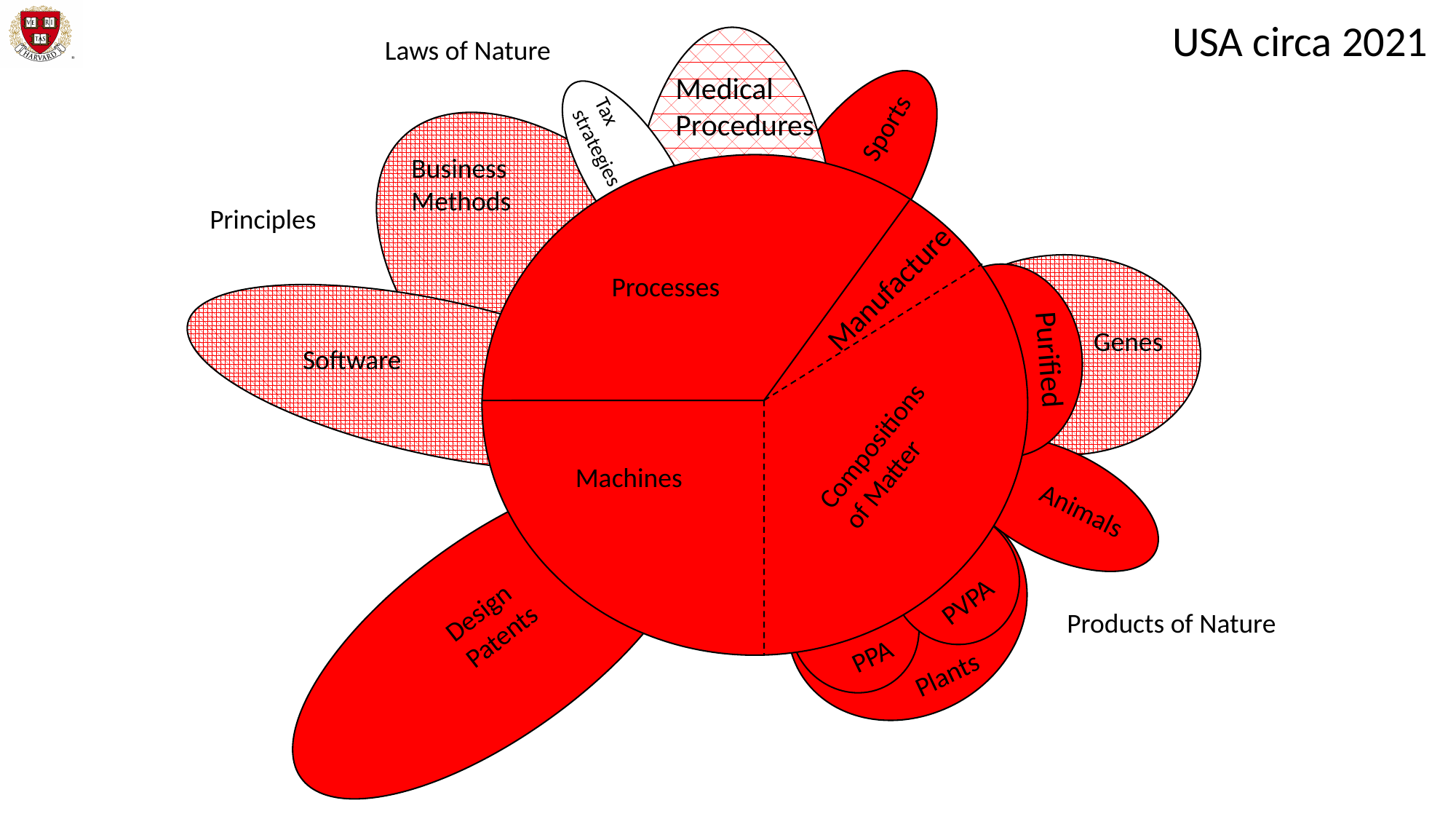

USA circa 2021
Laws of Nature

Medical
Procedures

Sports
Tax
strategies
Business
Methods

Principles

Manufacture
Processes

Genes
Purified
Software

Compositions
of Matter

Machines

Animals

PVPA
Design
Patents
Products of Nature
PPA

Plants